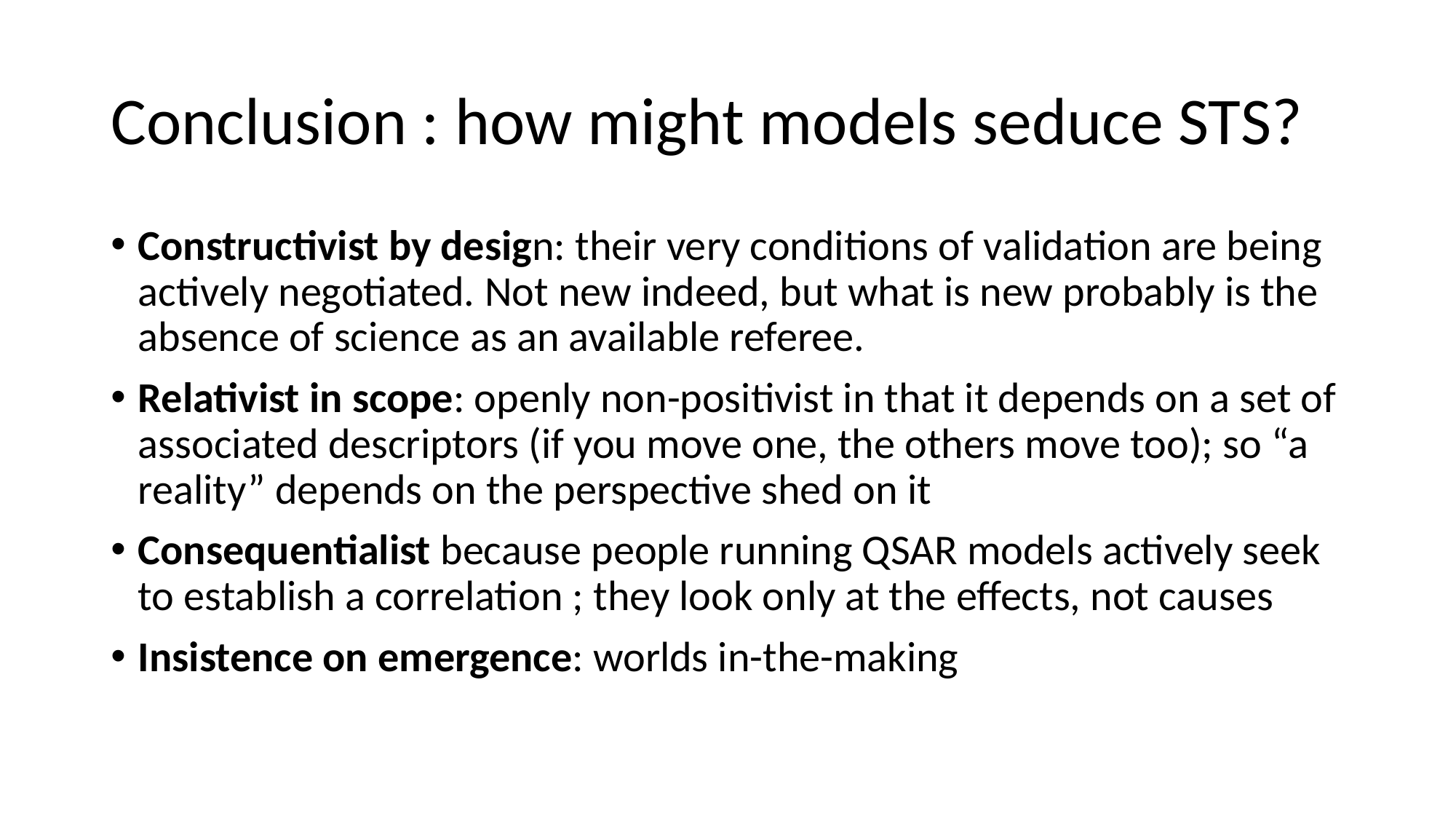

# Conclusion : how might models seduce STS?
Constructivist by design: their very conditions of validation are being actively negotiated. Not new indeed, but what is new probably is the absence of science as an available referee.
Relativist in scope: openly non-positivist in that it depends on a set of associated descriptors (if you move one, the others move too); so “a reality” depends on the perspective shed on it
Consequentialist because people running QSAR models actively seek to establish a correlation ; they look only at the effects, not causes
Insistence on emergence: worlds in-the-making